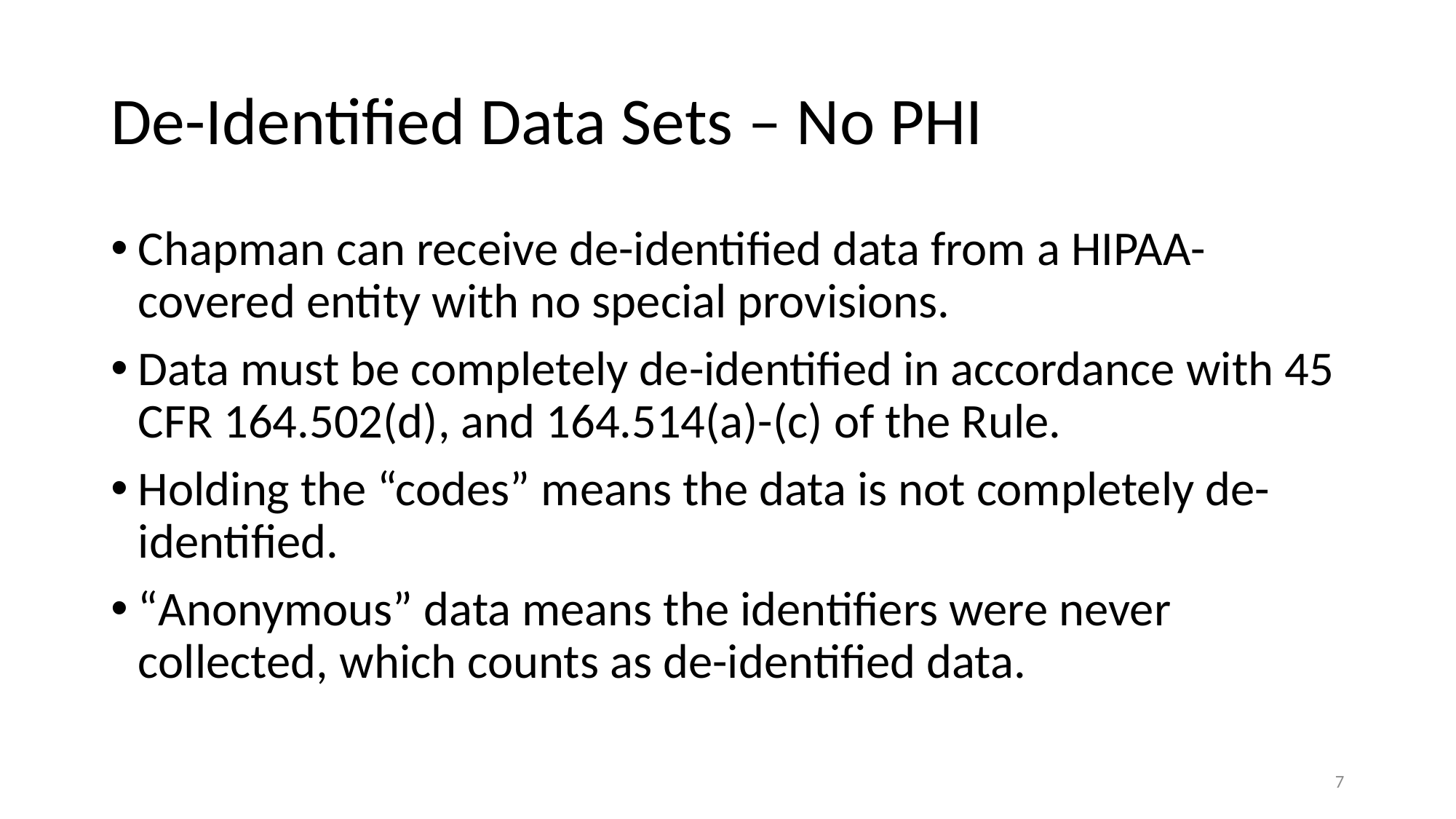

# De-Identified Data Sets – No PHI
Chapman can receive de-identified data from a HIPAA-covered entity with no special provisions.
Data must be completely de-identified in accordance with 45 CFR 164.502(d), and 164.514(a)-(c) of the Rule.
Holding the “codes” means the data is not completely de-identified.
“Anonymous” data means the identifiers were never collected, which counts as de-identified data.
7